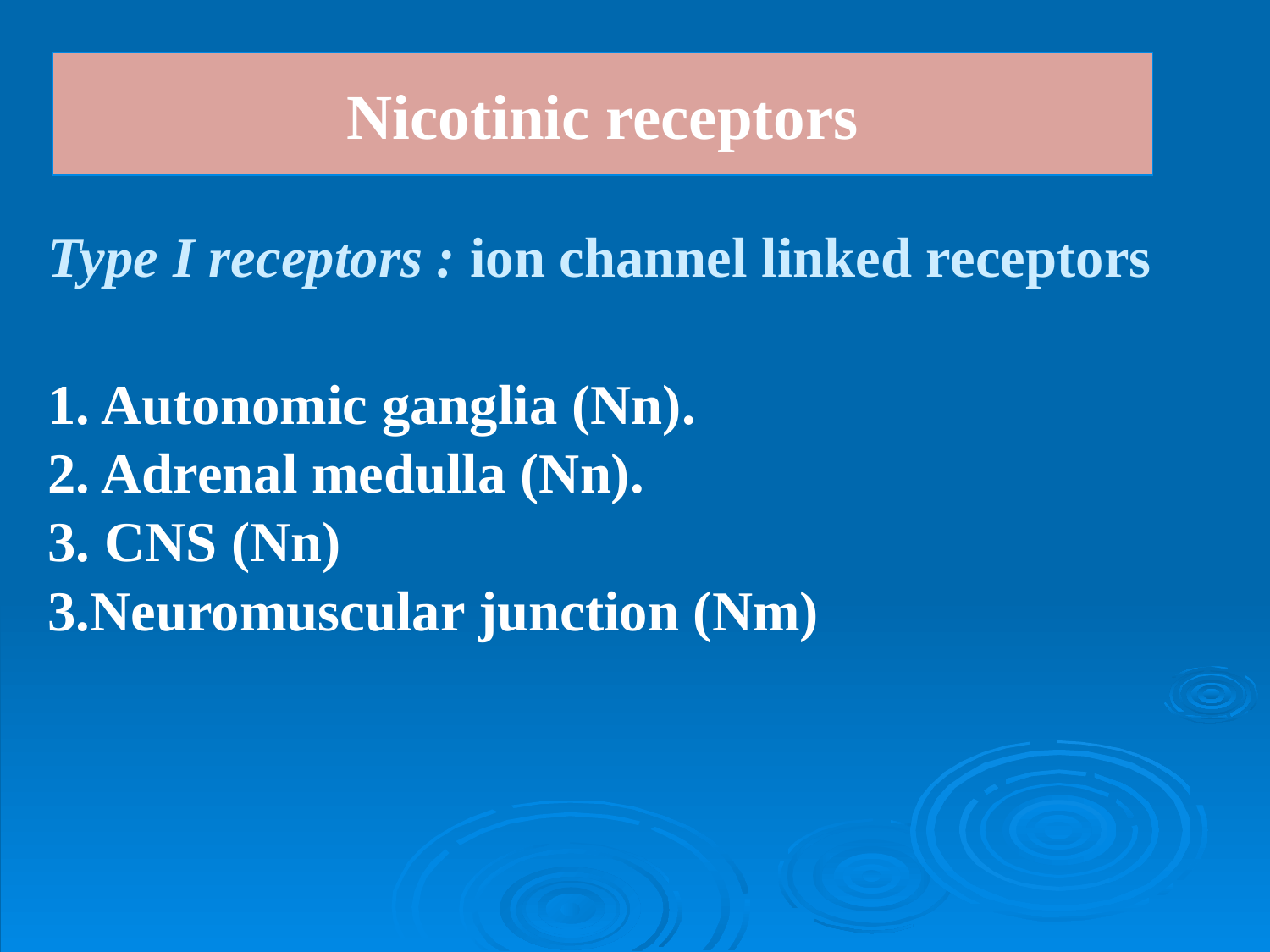

Nicotinic receptors

Type I receptors : ion channel linked receptors

1. Autonomic ganglia (Nn).
2. Adrenal medulla (Nn).
3. CNS (Nn)
3.Neuromuscular junction (Nm)